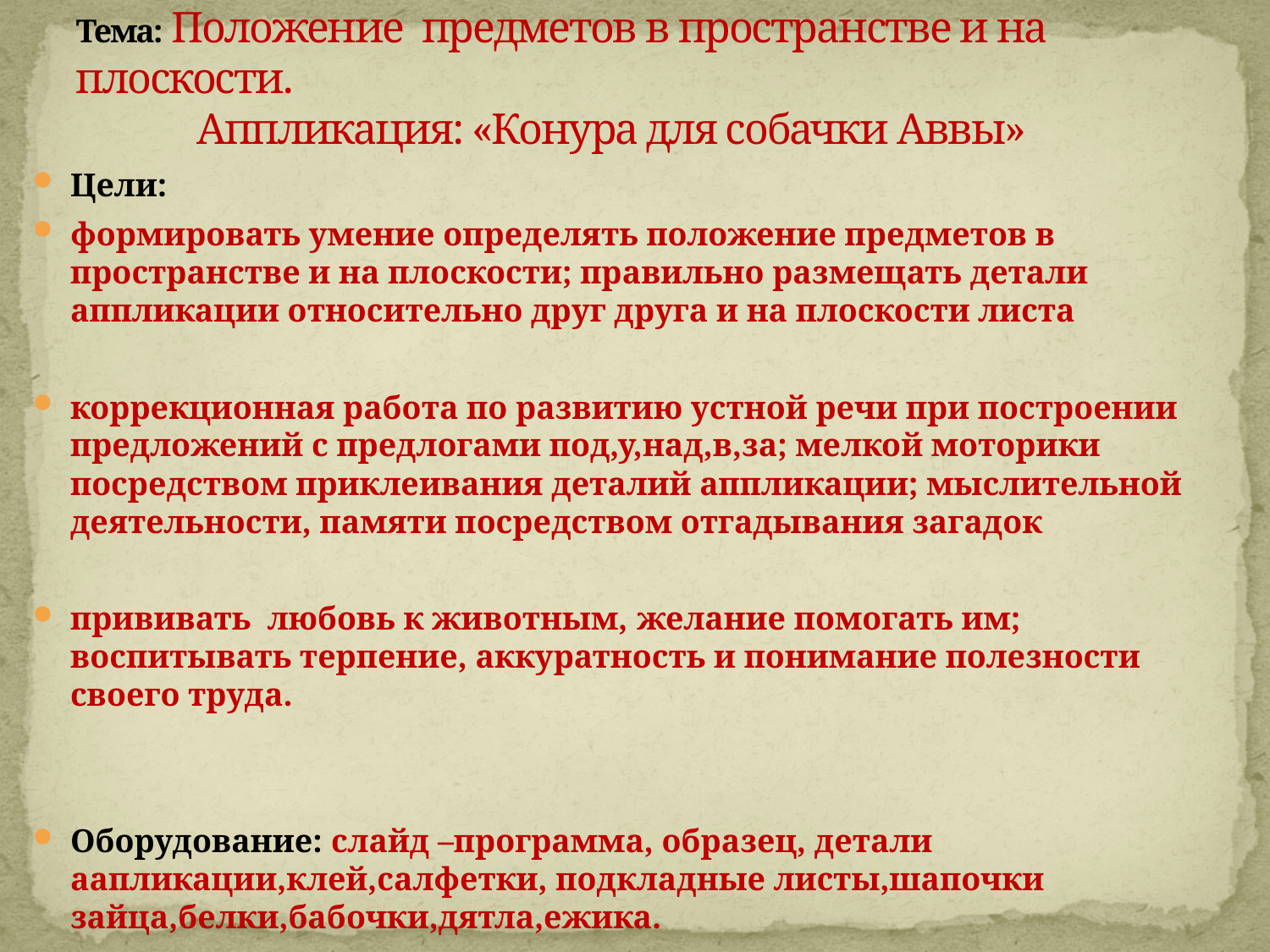

# Тема: Положение  предметов в пространстве и на плоскости. Аппликация: «Конура для собачки Аввы»
Цели:
формировать умение определять положение предметов в      пространстве и на плоскости; правильно размещать детали аппликации относительно друг друга и на плоскости листа

коррекционная работа по развитию устной речи при построении предложений с предлогами под,у,над,в,за; мелкой моторики посредством приклеивания деталий аппликации; мыслительной деятельности, памяти посредством отгадывания загадок

прививать  любовь к животным, желание помогать им; воспитывать терпение, аккуратность и понимание полезности своего труда.

Оборудование: слайд –программа, образец, детали аапликации,клей,салфетки, подкладные листы,шапочки зайца,белки,бабочки,дятла,ежика.